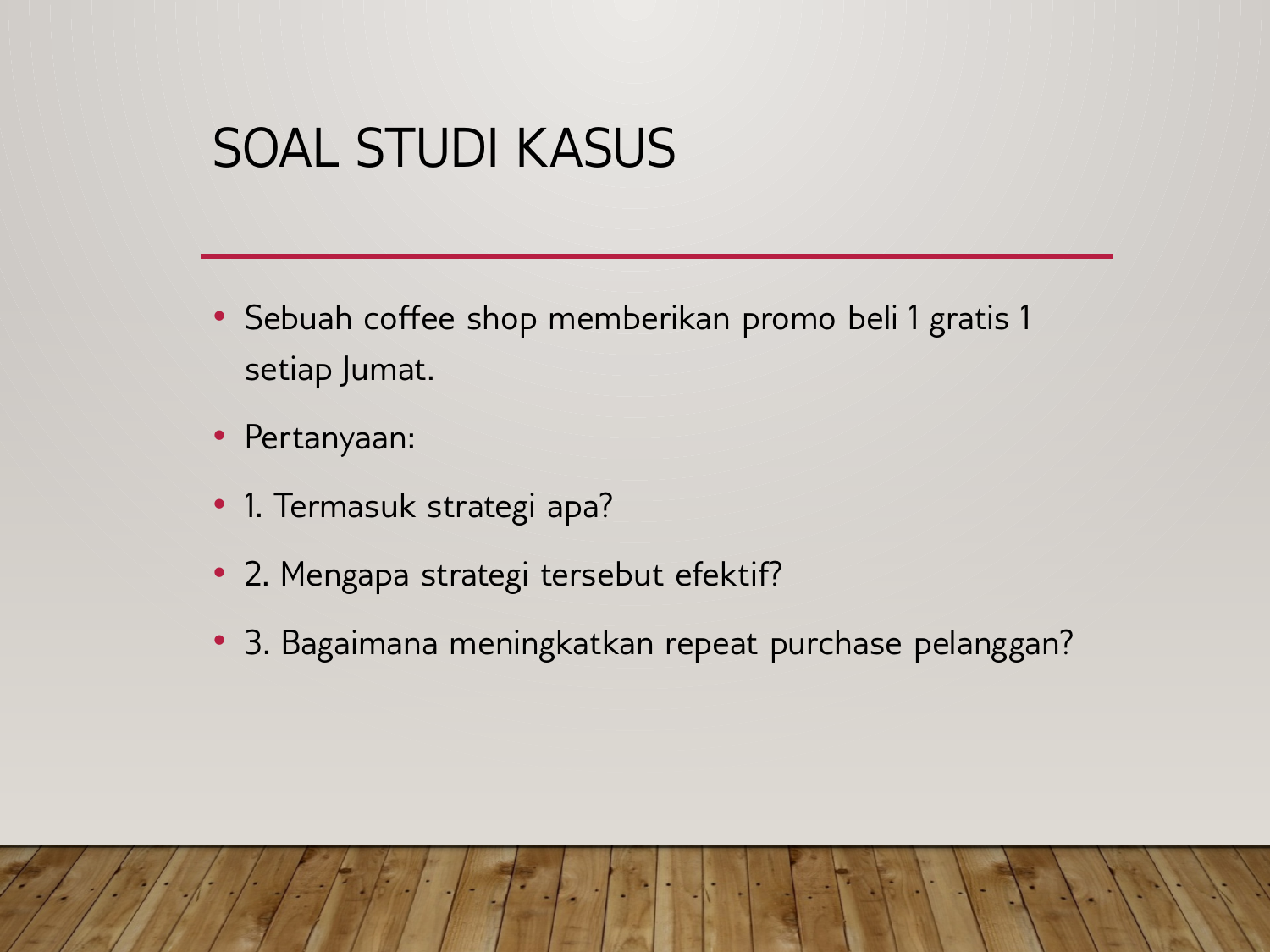

# Soal Studi Kasus
Sebuah coffee shop memberikan promo beli 1 gratis 1 setiap Jumat.
Pertanyaan:
1. Termasuk strategi apa?
2. Mengapa strategi tersebut efektif?
3. Bagaimana meningkatkan repeat purchase pelanggan?